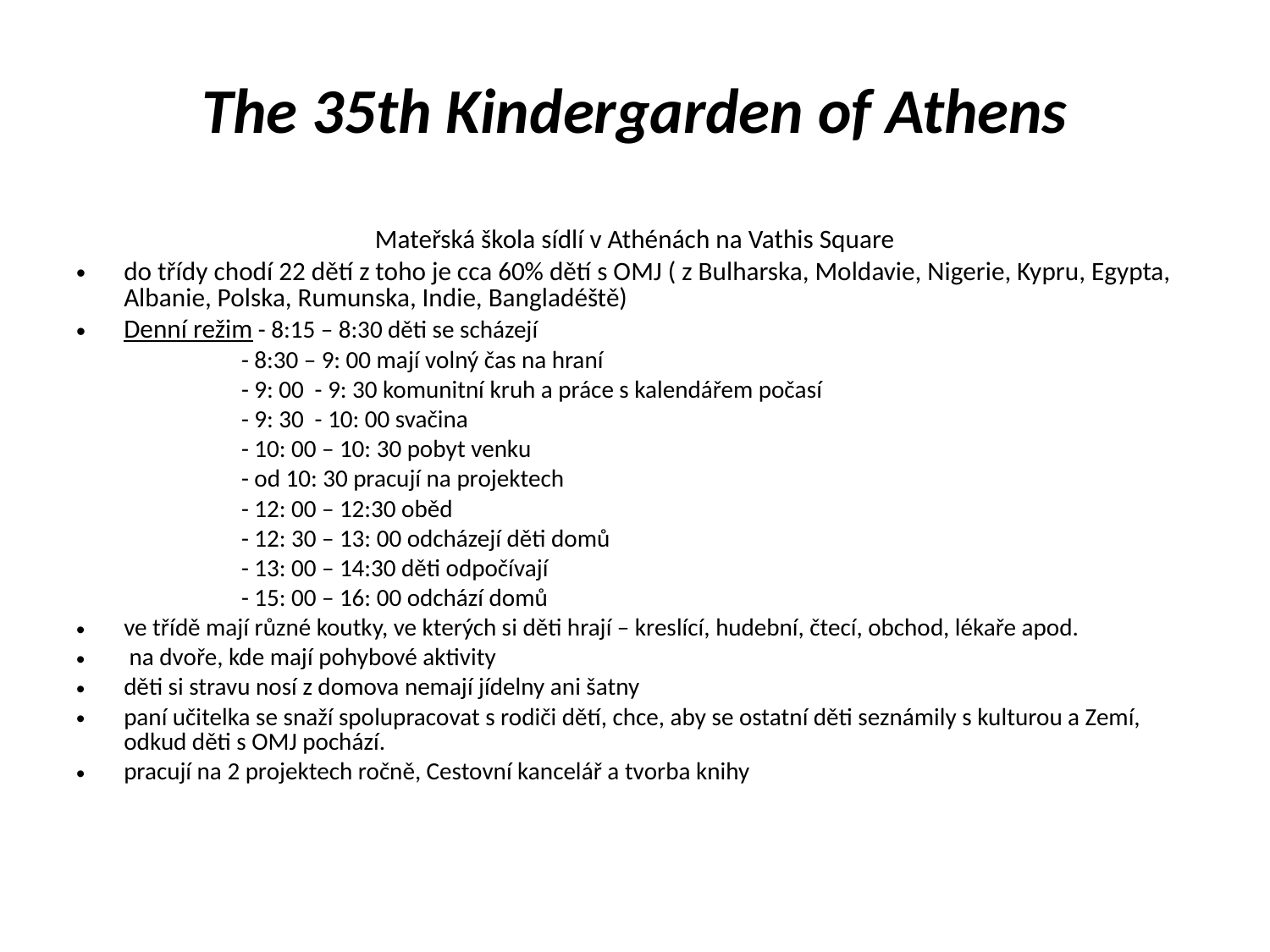

# The 35th Kindergarden of Athens
Mateřská škola sídlí v Athénách na Vathis Square
do třídy chodí 22 dětí z toho je cca 60% dětí s OMJ ( z Bulharska, Moldavie, Nigerie, Kypru, Egypta, Albanie, Polska, Rumunska, Indie, Bangladéště)
Denní režim - 8:15 – 8:30 děti se scházejí
                              - 8:30 – 9: 00 mají volný čas na hraní
                              - 9: 00  - 9: 30 komunitní kruh a práce s kalendářem počasí
                              - 9: 30  - 10: 00 svačina
                              - 10: 00 – 10: 30 pobyt venku
                              - od 10: 30 pracují na projektech
                              - 12: 00 – 12:30 oběd
                              - 12: 30 – 13: 00 odcházejí děti domů
                              - 13: 00 – 14:30 děti odpočívají
                              - 15: 00 – 16: 00 odchází domů
ve třídě mají různé koutky, ve kterých si děti hrají – kreslící, hudební, čtecí, obchod, lékaře apod.
 na dvoře, kde mají pohybové aktivity
děti si stravu nosí z domova nemají jídelny ani šatny
paní učitelka se snaží spolupracovat s rodiči dětí, chce, aby se ostatní děti seznámily s kulturou a Zemí, odkud děti s OMJ pochází.
pracují na 2 projektech ročně, Cestovní kancelář a tvorba knihy